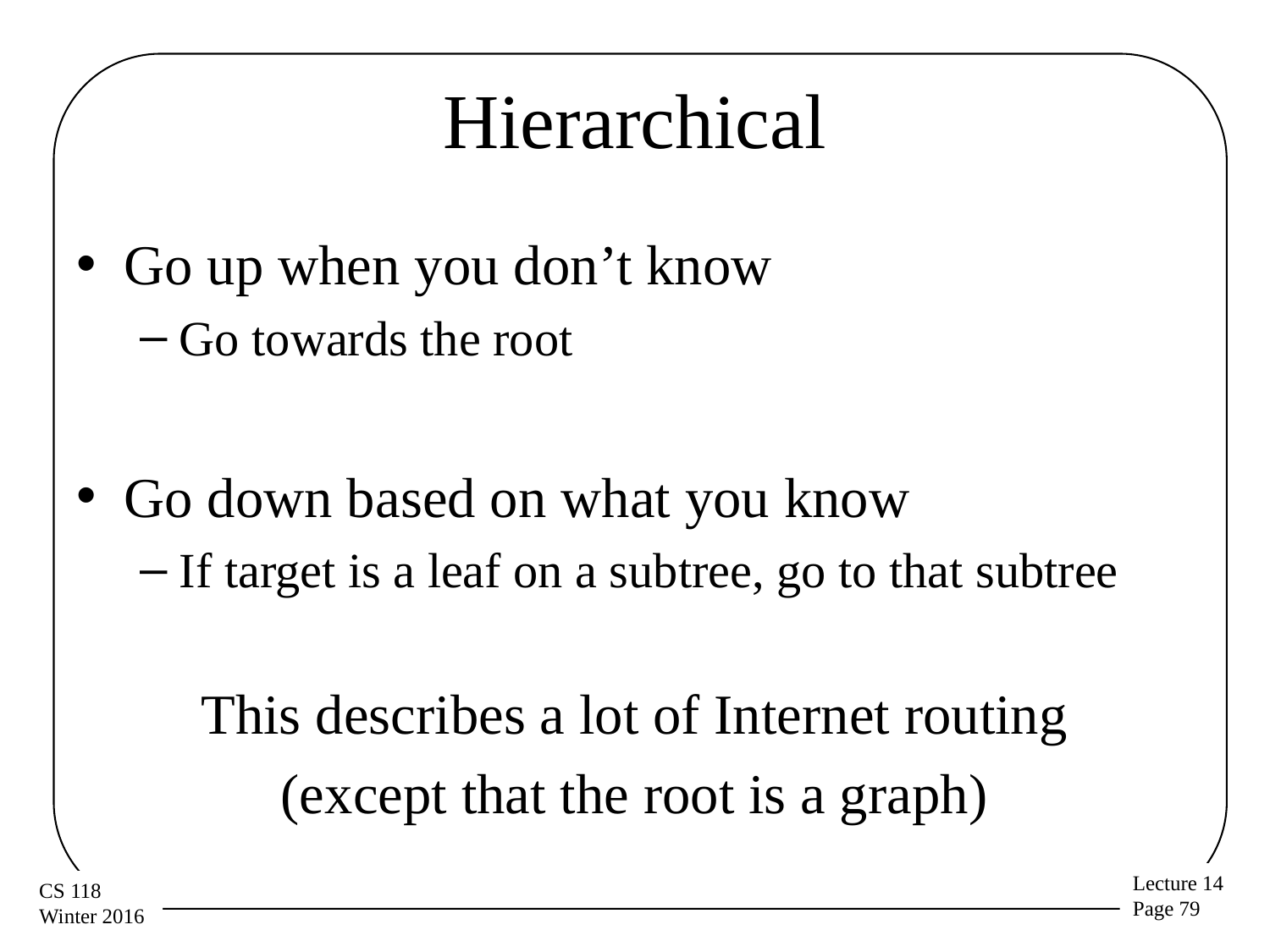

# Hierarchical
Go up when you don’t know
Go towards the root

Go down based on what you know
If target is a leaf on a subtree, go to that subtree

This describes a lot of Internet routing
(except that the root is a graph)